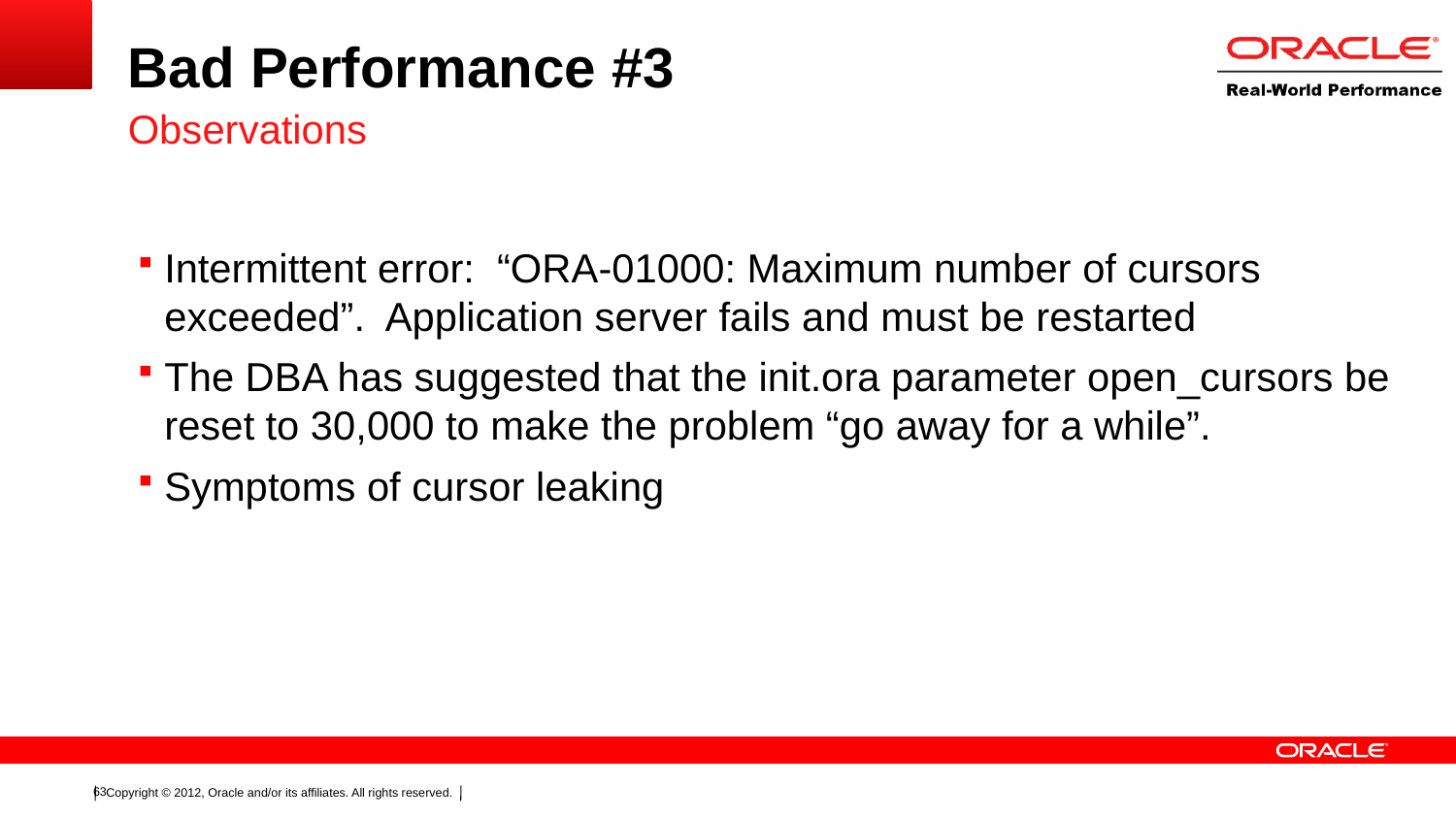

# Bad Performance #3
Observations
Intermittent error:  “ORA-01000: Maximum number of cursors exceeded”.  Application server fails and must be restarted
The DBA has suggested that the init.ora parameter open_cursors be reset to 30,000 to make the problem “go away for a while”.
Symptoms of cursor leaking